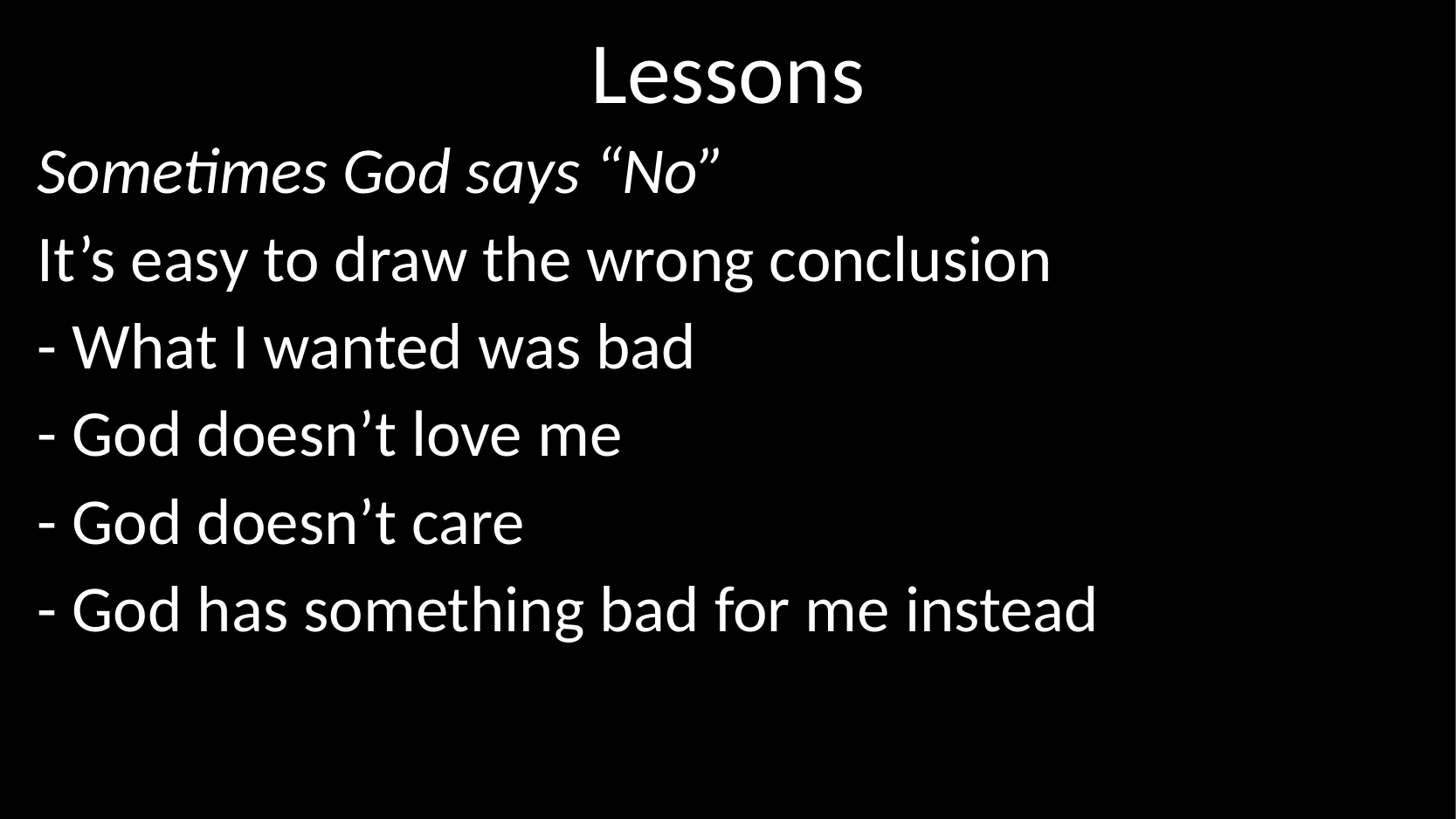

# Lessons
Sometimes God says “No”
It’s easy to draw the wrong conclusion
- What I wanted was bad
- God doesn’t love me
- God doesn’t care
- God has something bad for me instead